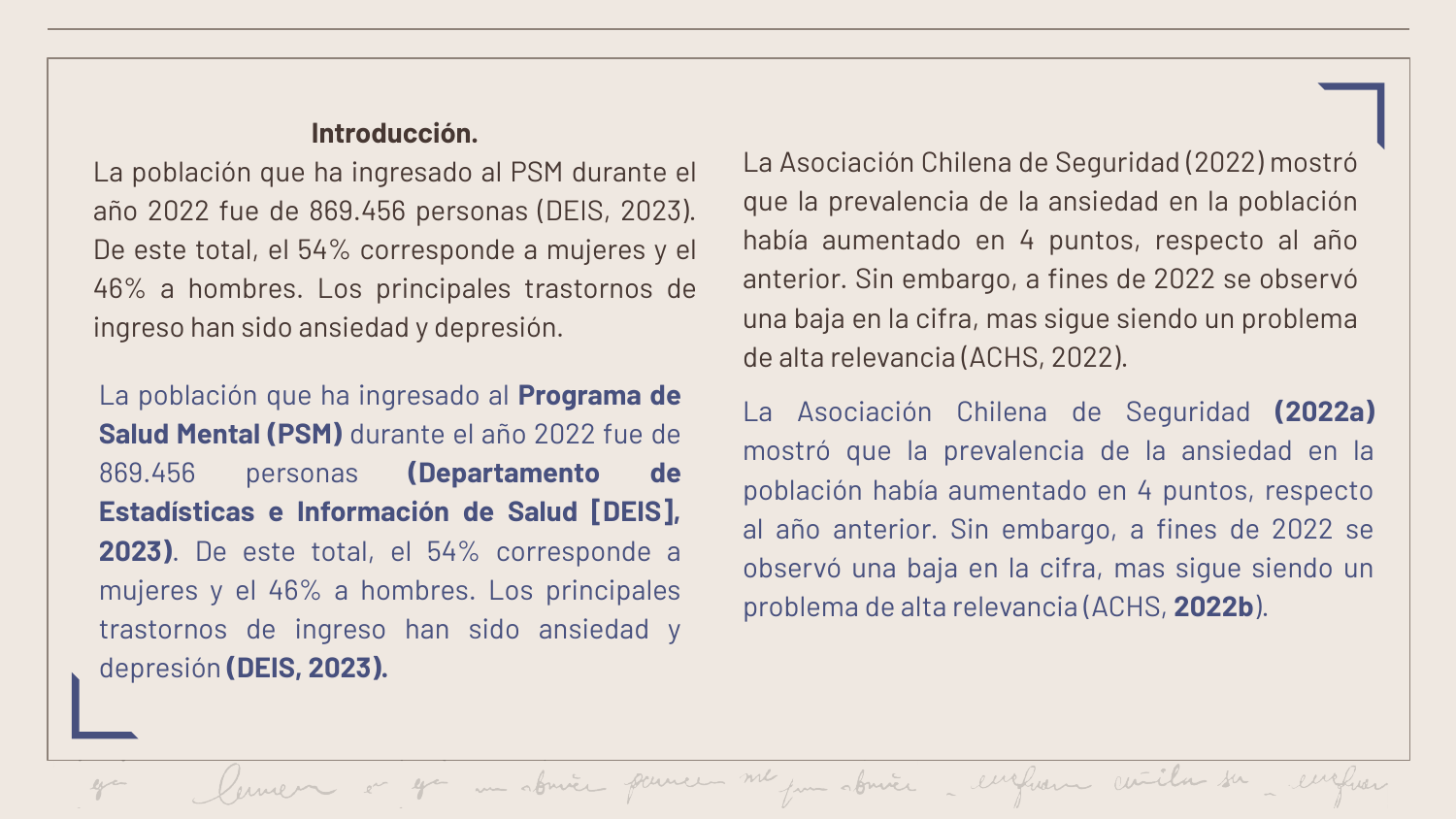

Introducción.
La población que ha ingresado al PSM durante el año 2022 fue de 869.456 personas (DEIS, 2023). De este total, el 54% corresponde a mujeres y el 46% a hombres. Los principales trastornos de ingreso han sido ansiedad y depresión.
La Asociación Chilena de Seguridad (2022) mostró que la prevalencia de la ansiedad en la población había aumentado en 4 puntos, respecto al año anterior. Sin embargo, a fines de 2022 se observó una baja en la cifra, mas sigue siendo un problema de alta relevancia (ACHS, 2022).
La población que ha ingresado al Programa de Salud Mental (PSM) durante el año 2022 fue de 869.456 personas (Departamento de Estadísticas e Información de Salud [DEIS], 2023). De este total, el 54% corresponde a mujeres y el 46% a hombres. Los principales trastornos de ingreso han sido ansiedad y depresión (DEIS, 2023).
La Asociación Chilena de Seguridad (2022a) mostró que la prevalencia de la ansiedad en la población había aumentado en 4 puntos, respecto al año anterior. Sin embargo, a fines de 2022 se observó una baja en la cifra, mas sigue siendo un problema de alta relevancia (ACHS, 2022b).